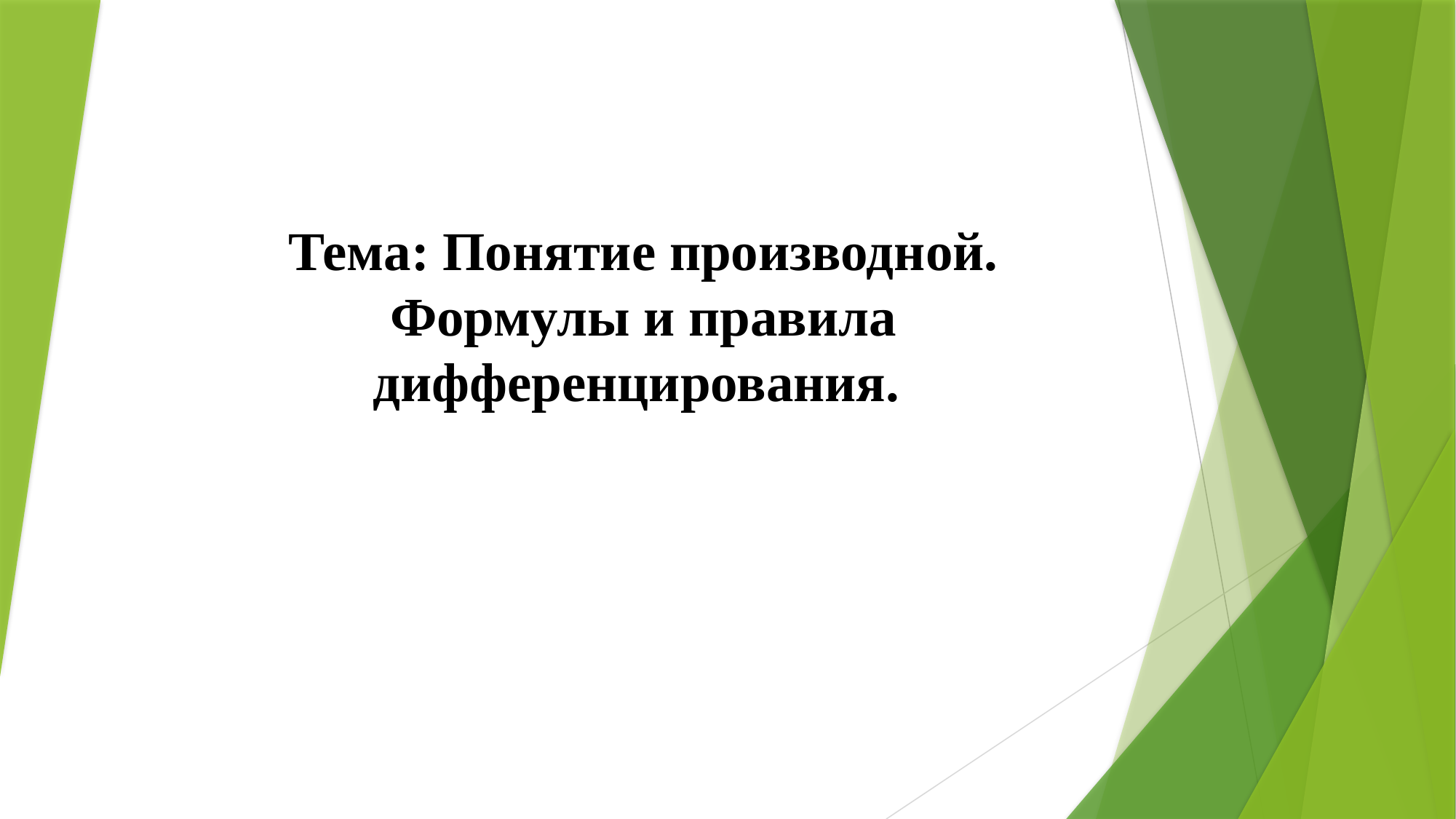

# Тема: Понятие производной. Формулы и правила дифференцирования.